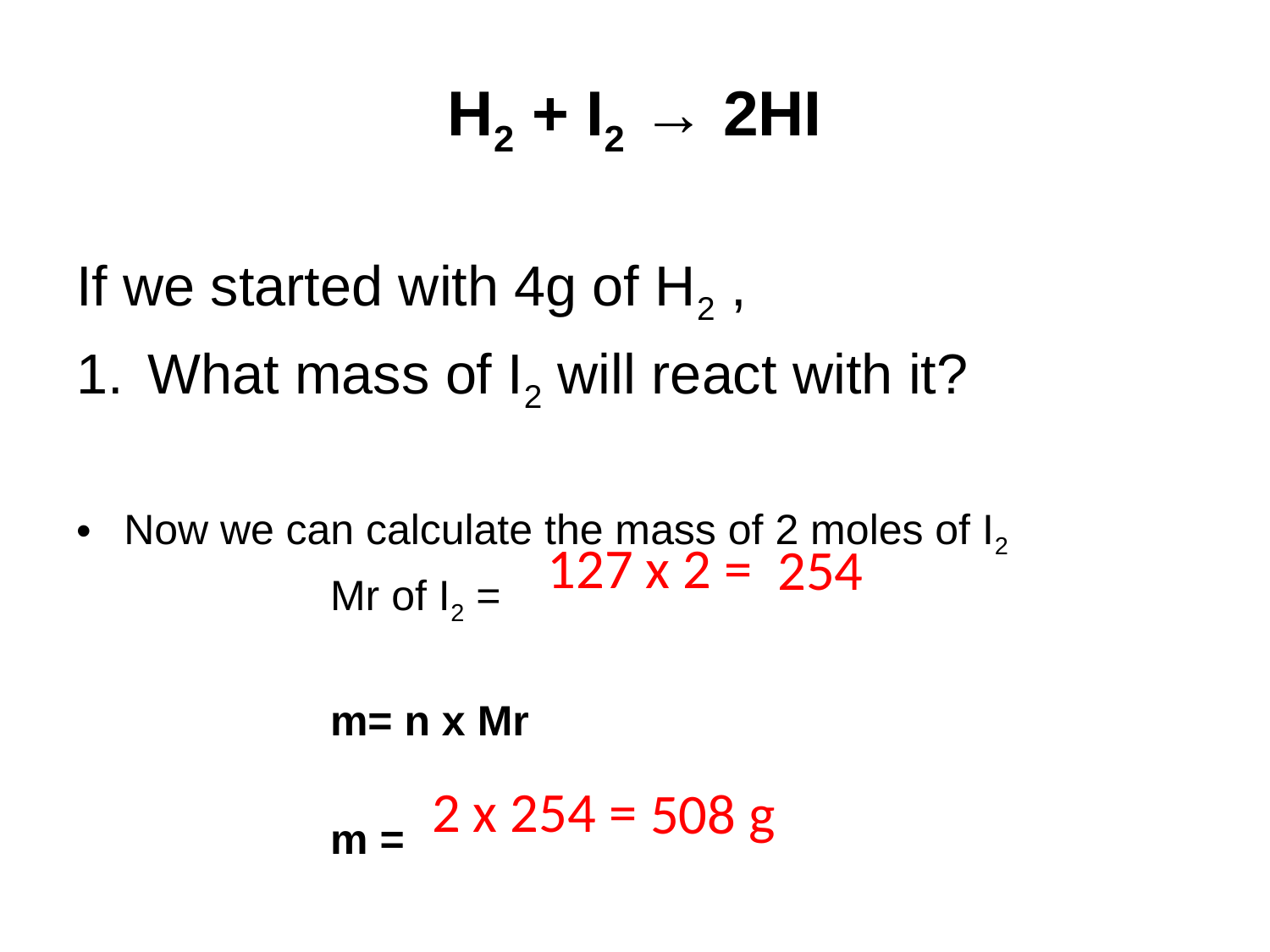

H2 + I2 → 2HI

If we started with 4g of H2 ,
What mass of I2 will react with it?

Now we can calculate the mass of 2 moles of I2
		Mr of I2 =

		m= n x Mr

		m =
127 x 2 =
254
2 x 254 =
508 g